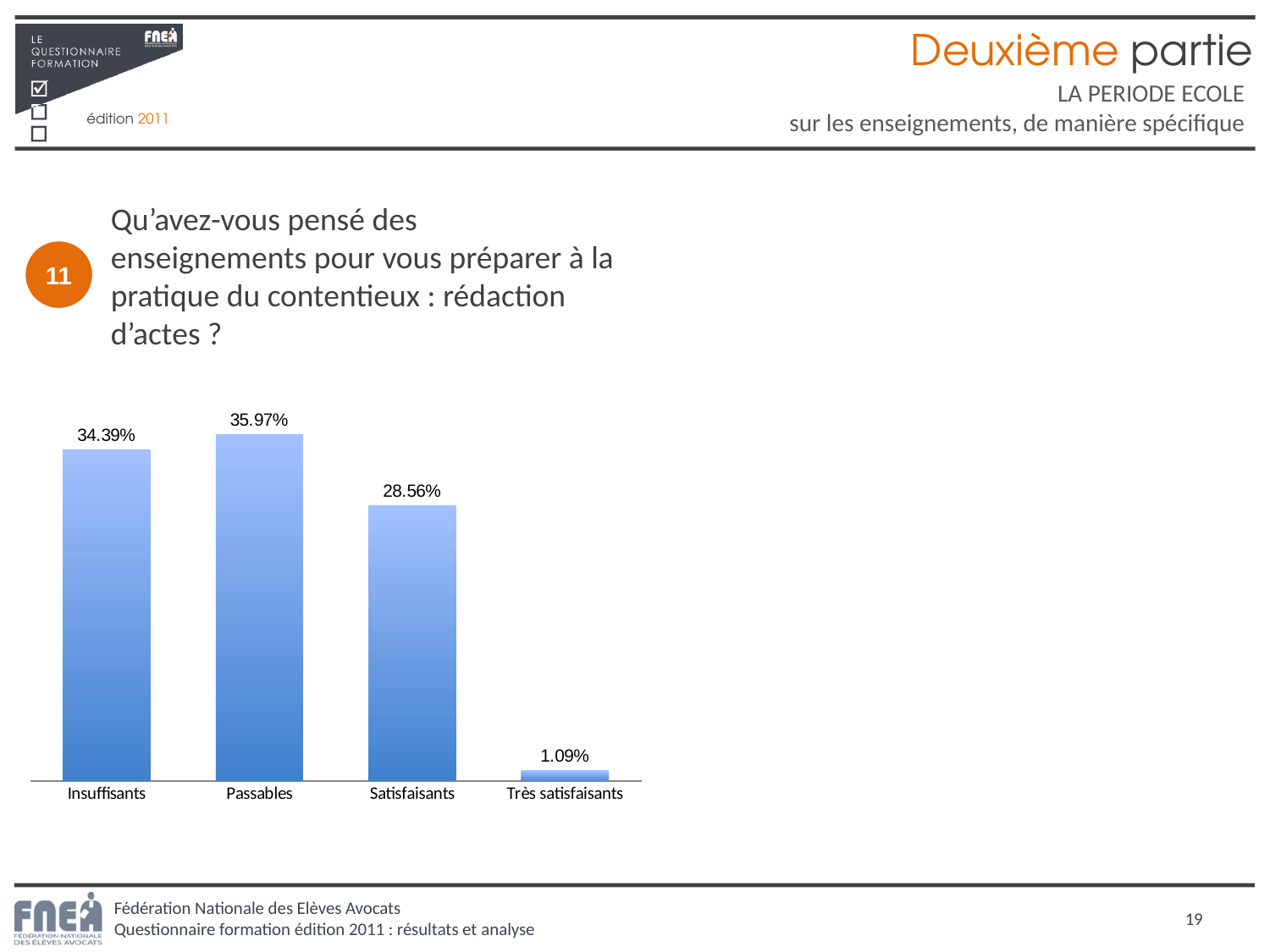

Deuxième partie
LA PERIODE ECOLE
sur les enseignements, de manière spécifique
Qu’avez-vous pensé des enseignements pour vous préparer à la pratique du contentieux : rédaction d’actes ?
11

### Chart

| Category | Colonne1 |
|---|---|
| Insuffisants | 0.34387351778656106 |
| Passables | 0.35968379446640303 |
| Satisfaisants | 0.28557312252964406 |
| Très satisfaisants | 0.0108695652173913 |